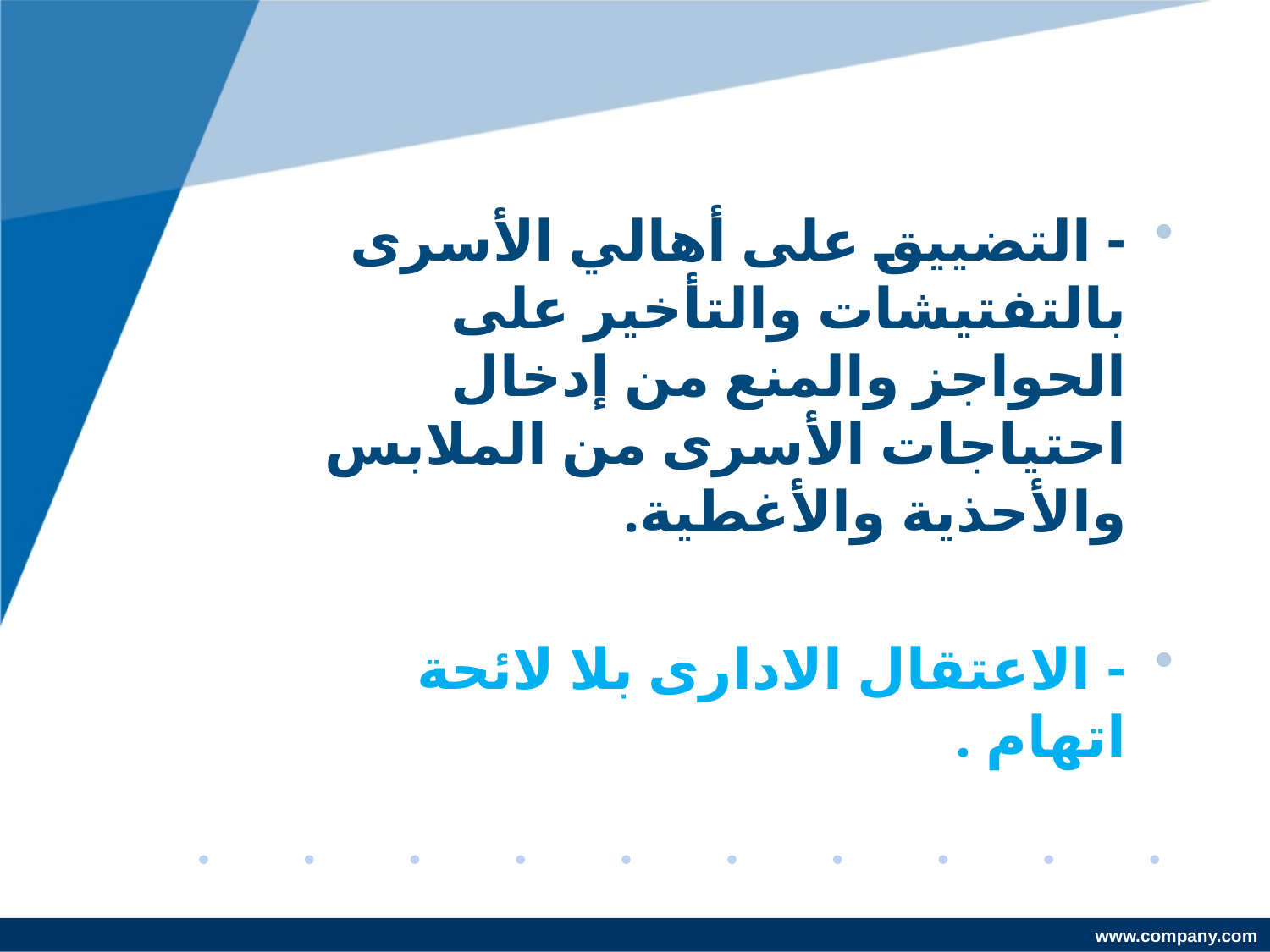

- التضييق على أهالي الأسرى بالتفتيشات والتأخير على الحواجز والمنع من إدخال احتياجات الأسرى من الملابس والأحذية والأغطية.

- الاعتقال الادارى بلا لائحة اتهام .
#